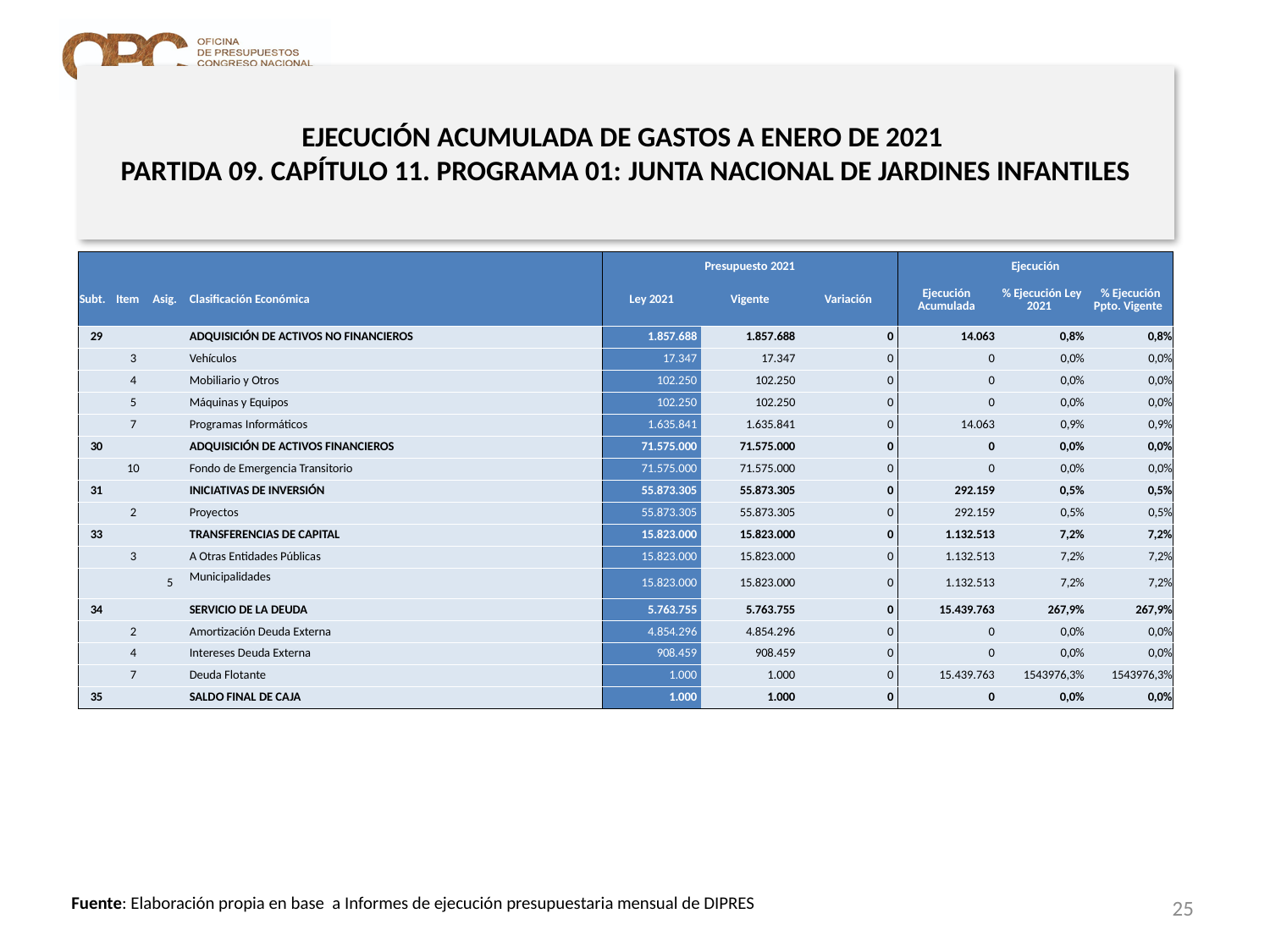

# EJECUCIÓN ACUMULADA DE GASTOS A ENERO DE 2021 PARTIDA 09. CAPÍTULO 11. PROGRAMA 01: JUNTA NACIONAL DE JARDINES INFANTILES
en miles de pesos 2021                                                                                                                     … 2 de 2
|  |  |  |  | Presupuesto 2021 |  |  | Ejecución |  |  |
| --- | --- | --- | --- | --- | --- | --- | --- | --- | --- |
| Subt. | Item | Asig. | Clasificación Económica | Ley 2021 | Vigente | Variación | Ejecución Acumulada | % Ejecución Ley 2021 | % Ejecución Ppto. Vigente |
| 29 |  |  | ADQUISICIÓN DE ACTIVOS NO FINANCIEROS | 1.857.688 | 1.857.688 | 0 | 14.063 | 0,8% | 0,8% |
|  | 3 |  | Vehículos | 17.347 | 17.347 | 0 | 0 | 0,0% | 0,0% |
|  | 4 |  | Mobiliario y Otros | 102.250 | 102.250 | 0 | 0 | 0,0% | 0,0% |
|  | 5 |  | Máquinas y Equipos | 102.250 | 102.250 | 0 | 0 | 0,0% | 0,0% |
|  | 7 |  | Programas Informáticos | 1.635.841 | 1.635.841 | 0 | 14.063 | 0,9% | 0,9% |
| 30 |  |  | ADQUISICIÓN DE ACTIVOS FINANCIEROS | 71.575.000 | 71.575.000 | 0 | 0 | 0,0% | 0,0% |
|  | 10 |  | Fondo de Emergencia Transitorio | 71.575.000 | 71.575.000 | 0 | 0 | 0,0% | 0,0% |
| 31 |  |  | INICIATIVAS DE INVERSIÓN | 55.873.305 | 55.873.305 | 0 | 292.159 | 0,5% | 0,5% |
|  | 2 |  | Proyectos | 55.873.305 | 55.873.305 | 0 | 292.159 | 0,5% | 0,5% |
| 33 |  |  | TRANSFERENCIAS DE CAPITAL | 15.823.000 | 15.823.000 | 0 | 1.132.513 | 7,2% | 7,2% |
|  | 3 |  | A Otras Entidades Públicas | 15.823.000 | 15.823.000 | 0 | 1.132.513 | 7,2% | 7,2% |
|  |  | 5 | Municipalidades | 15.823.000 | 15.823.000 | 0 | 1.132.513 | 7,2% | 7,2% |
| 34 |  |  | SERVICIO DE LA DEUDA | 5.763.755 | 5.763.755 | 0 | 15.439.763 | 267,9% | 267,9% |
|  | 2 |  | Amortización Deuda Externa | 4.854.296 | 4.854.296 | 0 | 0 | 0,0% | 0,0% |
|  | 4 |  | Intereses Deuda Externa | 908.459 | 908.459 | 0 | 0 | 0,0% | 0,0% |
|  | 7 |  | Deuda Flotante | 1.000 | 1.000 | 0 | 15.439.763 | 1543976,3% | 1543976,3% |
| 35 |  |  | SALDO FINAL DE CAJA | 1.000 | 1.000 | 0 | 0 | 0,0% | 0,0% |
25